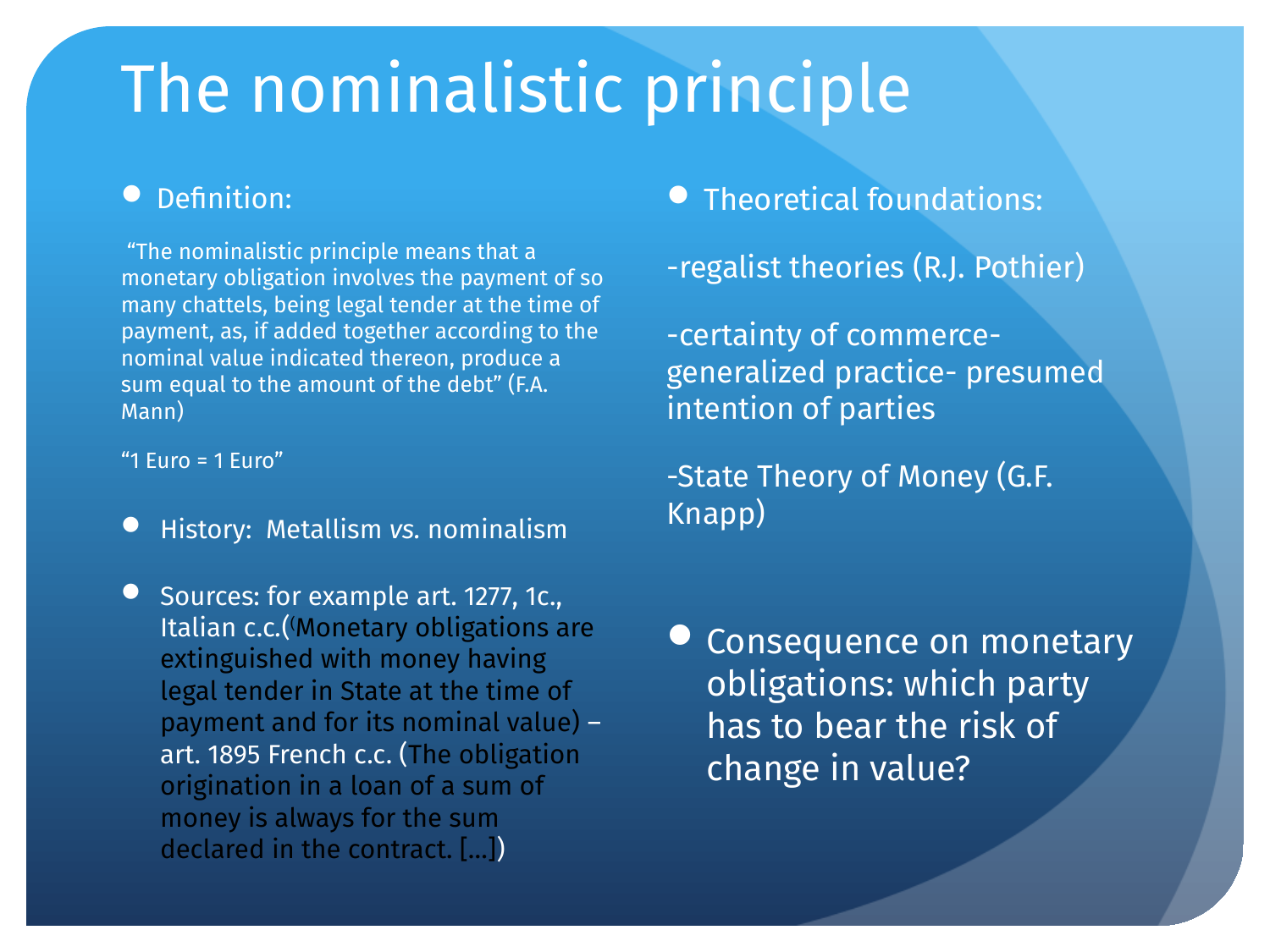

# The nominalistic principle
Definition:
 “The nominalistic principle means that a monetary obligation involves the payment of so many chattels, being legal tender at the time of payment, as, if added together according to the nominal value indicated thereon, produce a sum equal to the amount of the debt” (F.A. Mann)
“1 Euro = 1 Euro”
Theoretical foundations:
-regalist theories (R.J. Pothier)
-certainty of commerce- generalized practice- presumed intention of parties
-State Theory of Money (G.F. Knapp)

History:  Metallism vs. nominalism
Sources: for example art. 1277, 1c., Italian c.c.((Monetary obligations are extinguished with money having legal tender in State at the time of payment and for its nominal value) – art. 1895 French c.c. (The obligation origination in a loan of a sum of money is always for the sum declared in the contract. […])
Consequence on monetary obligations: which party has to bear the risk of change in value?